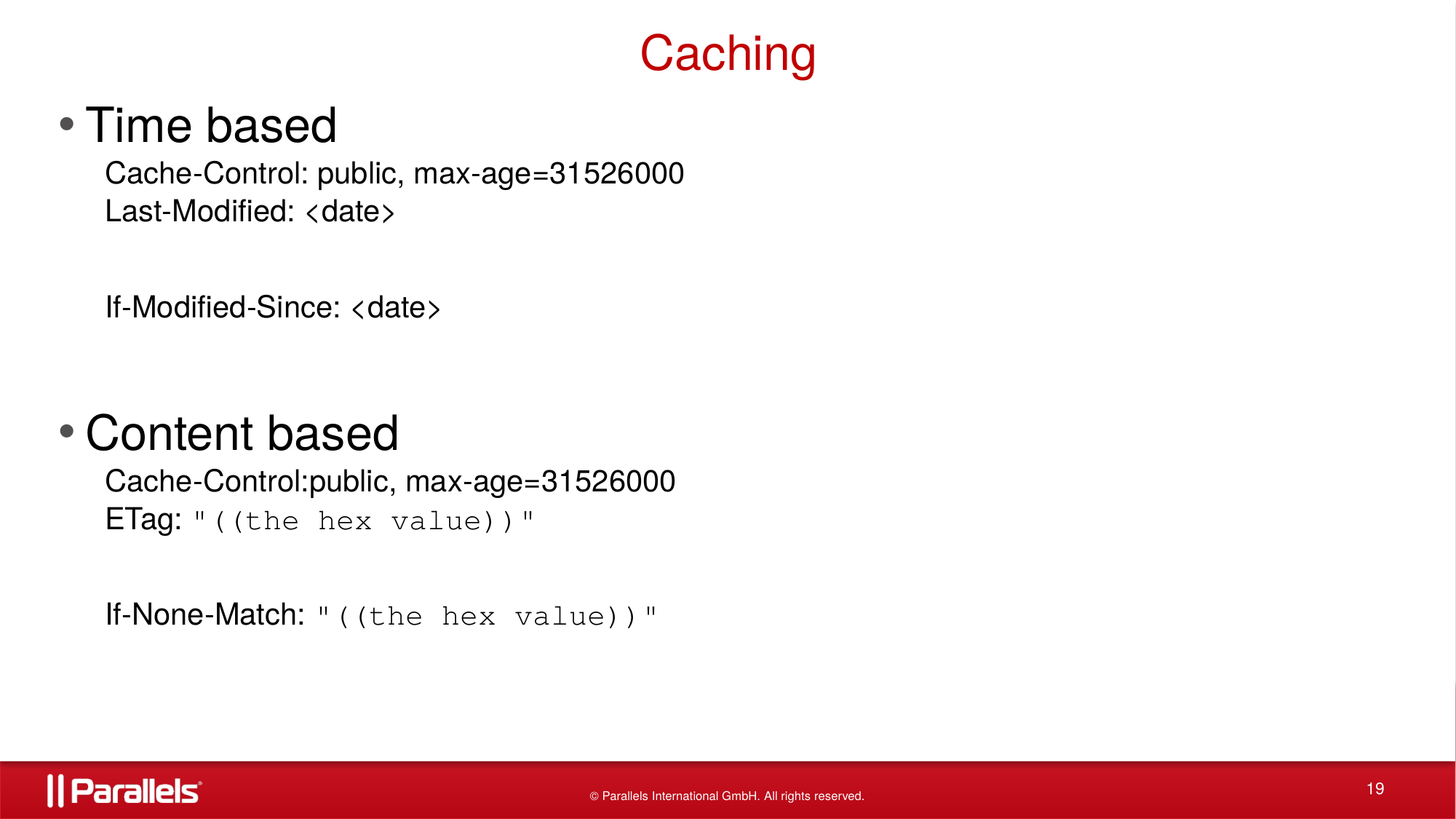

# Caching
Time based
Cache-Control: public, max-age=31526000
Last-Modified: <date>

If-Modified-Since: <date>

Content based
Cache-Control:public, max-age=31526000
ETag: "((the hex value))"

If-None-Match: "((the hex value))"